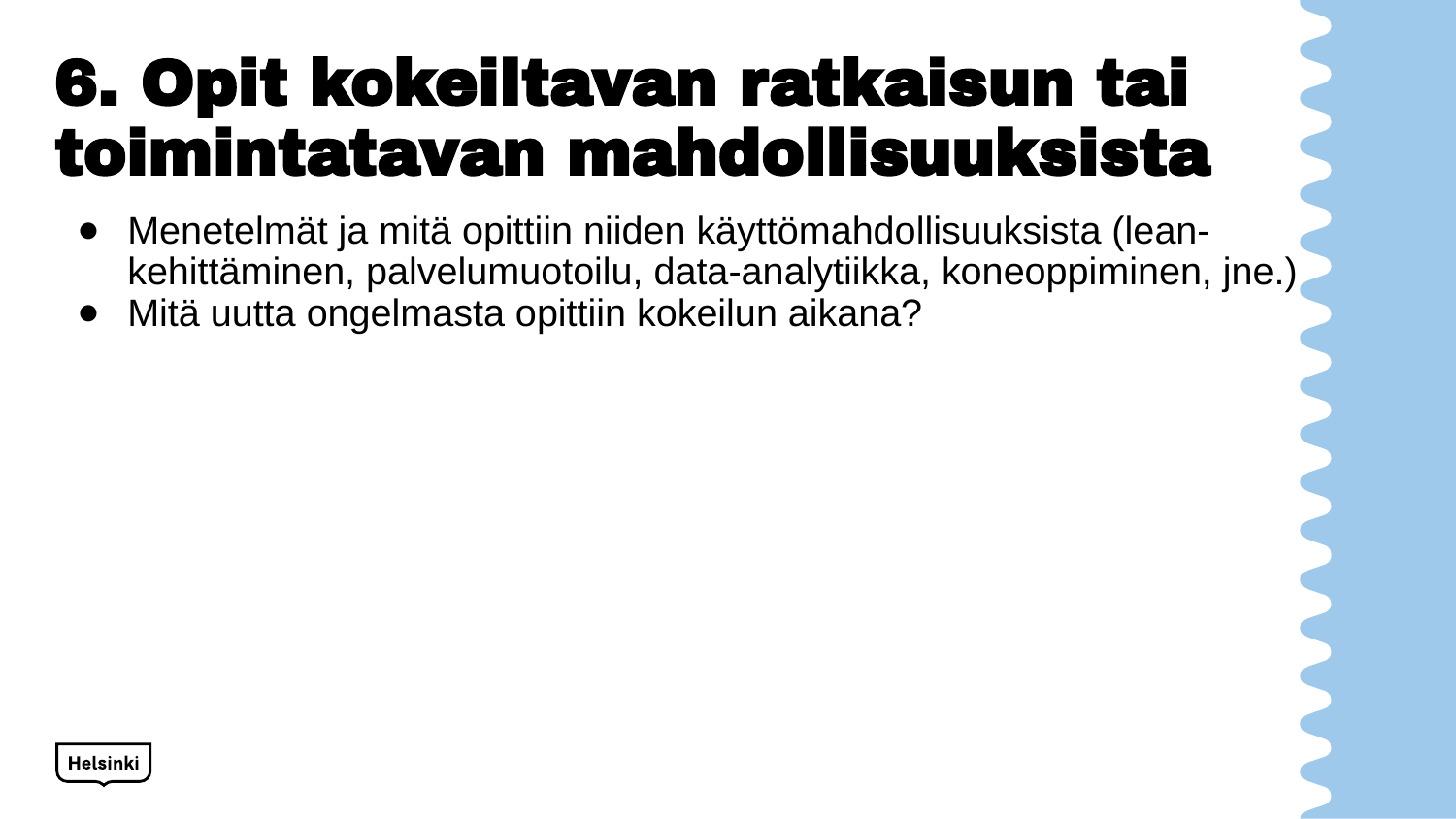

# 6. Opit kokeiltavan ratkaisun tai toimintatavan mahdollisuuksista
Menetelmät ja mitä opittiin niiden käyttömahdollisuuksista (lean-kehittäminen, palvelumuotoilu, data-analytiikka, koneoppiminen, jne.)
Mitä uutta ongelmasta opittiin kokeilun aikana?